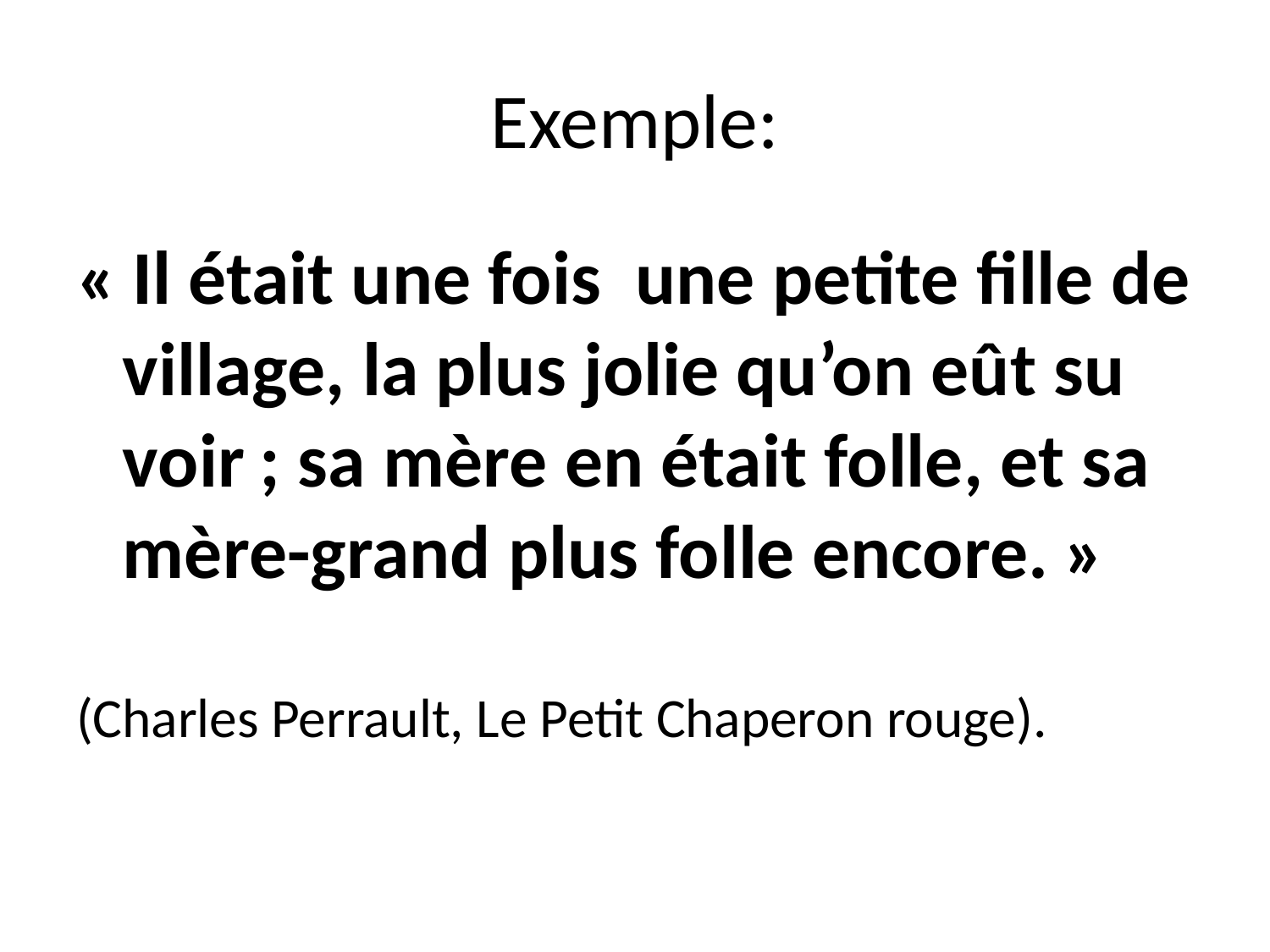

# Exemple:
« Il était une fois  une petite fille de village, la plus jolie qu’on eût su voir ; sa mère en était folle, et sa mère-grand plus folle encore. »

(Charles Perrault, Le Petit Chaperon rouge).